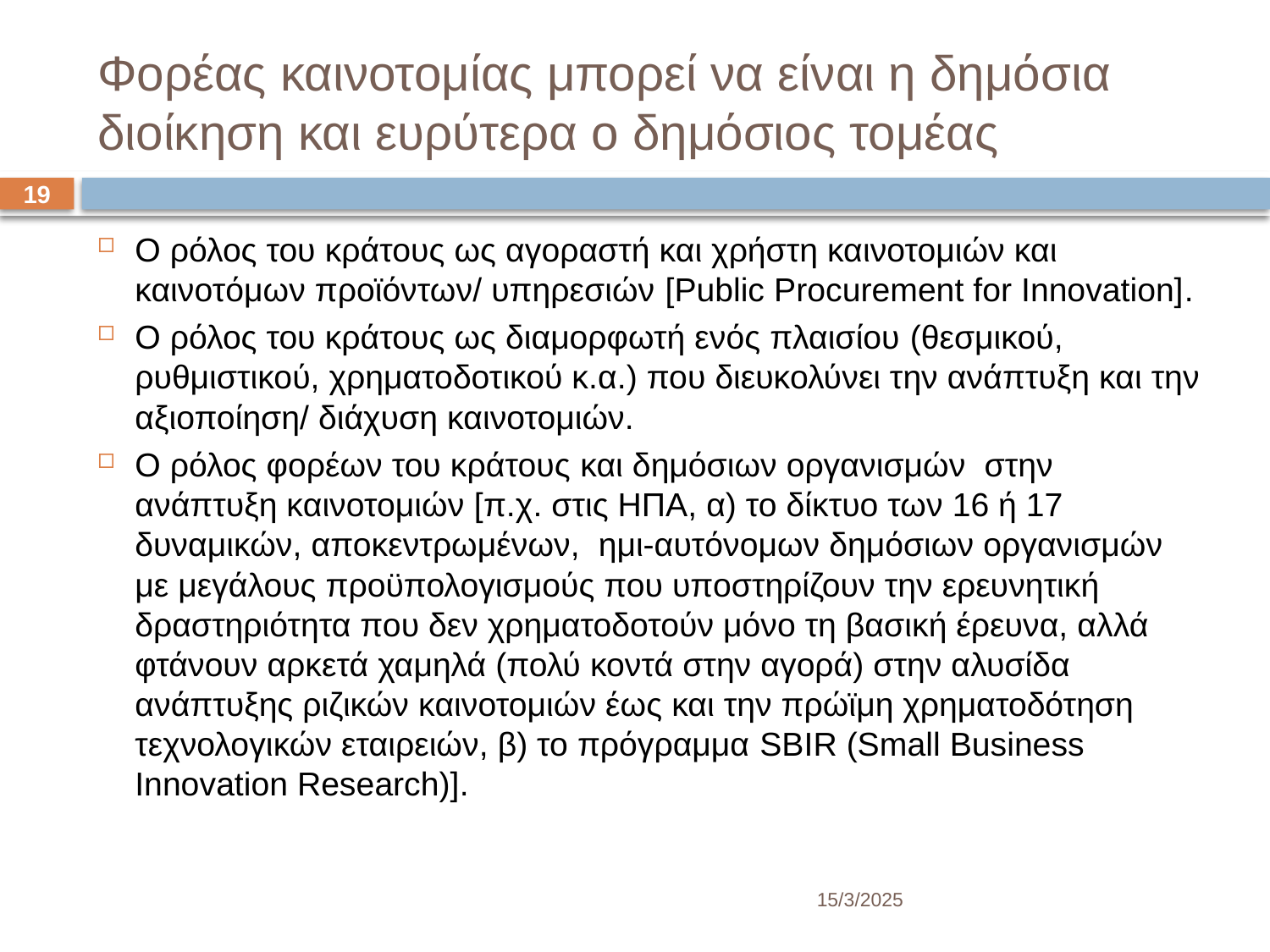

# Φορέας καινοτομίας μπορεί να είναι η δημόσια διοίκηση και ευρύτερα ο δημόσιος τομέας
19
Ο ρόλος του κράτους ως αγοραστή και χρήστη καινοτομιών και καινοτόμων προϊόντων/ υπηρεσιών [Public Procurement for Innovation].
Ο ρόλος του κράτους ως διαμορφωτή ενός πλαισίου (θεσμικού, ρυθμιστικού, χρηματοδοτικού κ.α.) που διευκολύνει την ανάπτυξη και την αξιοποίηση/ διάχυση καινοτομιών.
Ο ρόλος φορέων του κράτους και δημόσιων οργανισμών  στην ανάπτυξη καινοτομιών [π.χ. στις ΗΠΑ, α) το δίκτυο των 16 ή 17 δυναμικών, αποκεντρωμένων,  ημι-αυτόνομων δημόσιων οργανισμών με μεγάλους προϋπολογισμούς που υποστηρίζουν την ερευνητική δραστηριότητα που δεν χρηματοδοτούν μόνο τη βασική έρευνα, αλλά φτάνουν αρκετά χαμηλά (πολύ κοντά στην αγορά) στην αλυσίδα ανάπτυξης ριζικών καινοτομιών έως και την πρώϊμη χρηματοδότηση τεχνολογικών εταιρειών, β) το πρόγραμμα SBIR (Small Business Innovation Research)].

15/3/2025